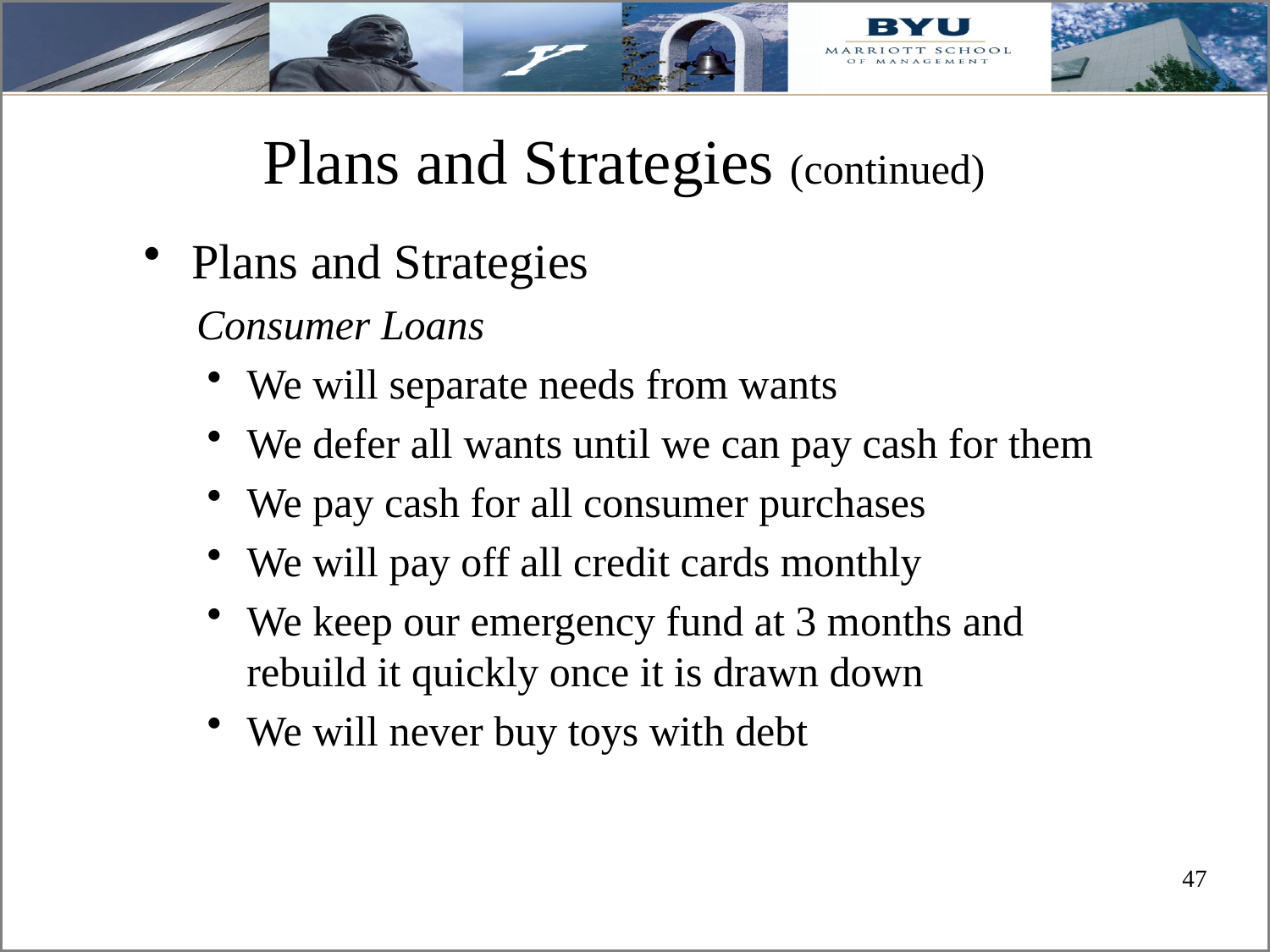

# Plans and Strategies (continued)
Plans and Strategies
     Consumer Loans
We will separate needs from wants
We defer all wants until we can pay cash for them
We pay cash for all consumer purchases
We will pay off all credit cards monthly
We keep our emergency fund at 3 months and rebuild it quickly once it is drawn down
We will never buy toys with debt